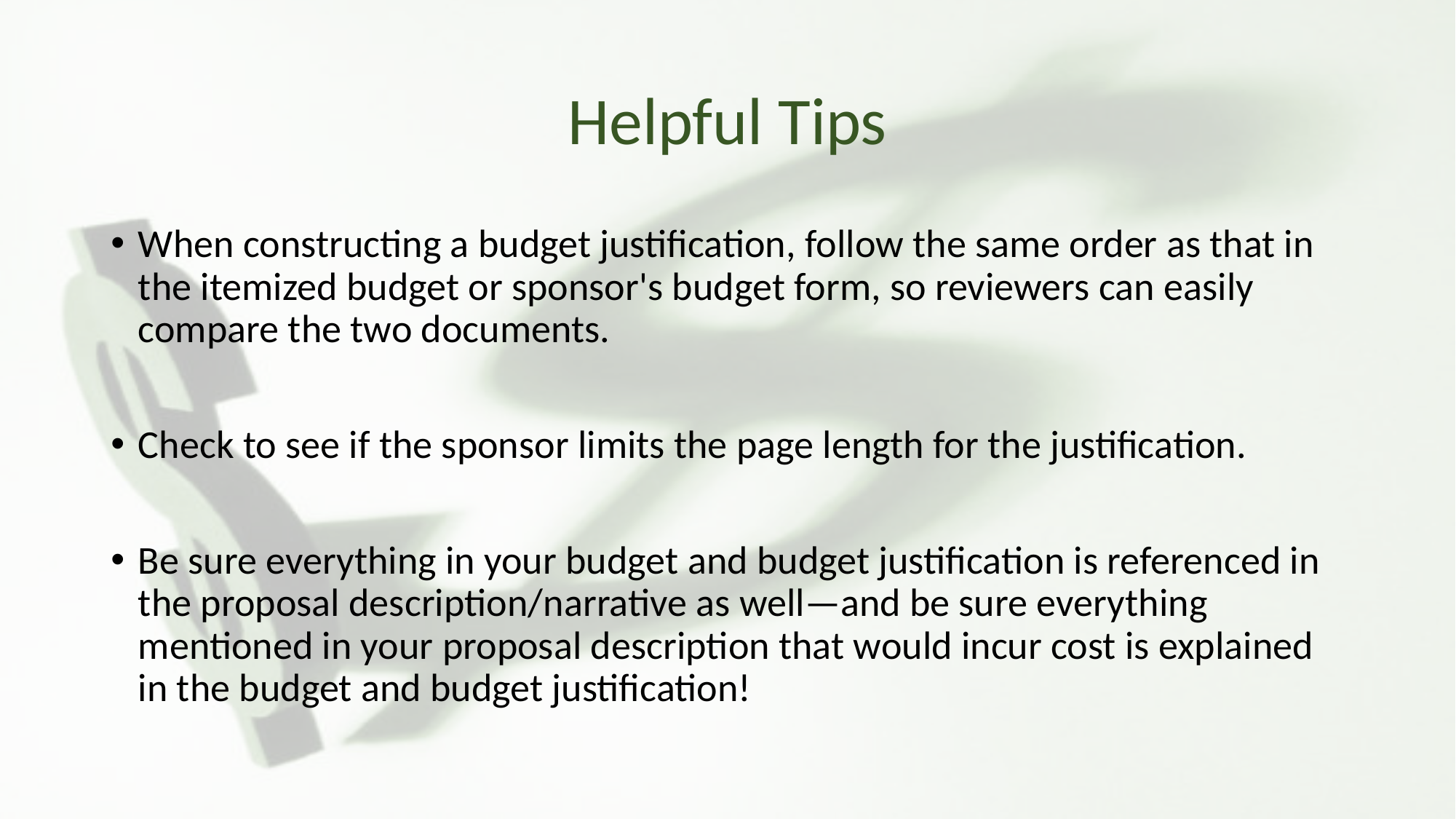

# Helpful Tips
When constructing a budget justification, follow the same order as that in the itemized budget or sponsor's budget form, so reviewers can easily compare the two documents.

Check to see if the sponsor limits the page length for the justification.

Be sure everything in your budget and budget justification is referenced in the proposal description/narrative as well—and be sure everything mentioned in your proposal description that would incur cost is explained in the budget and budget justification!